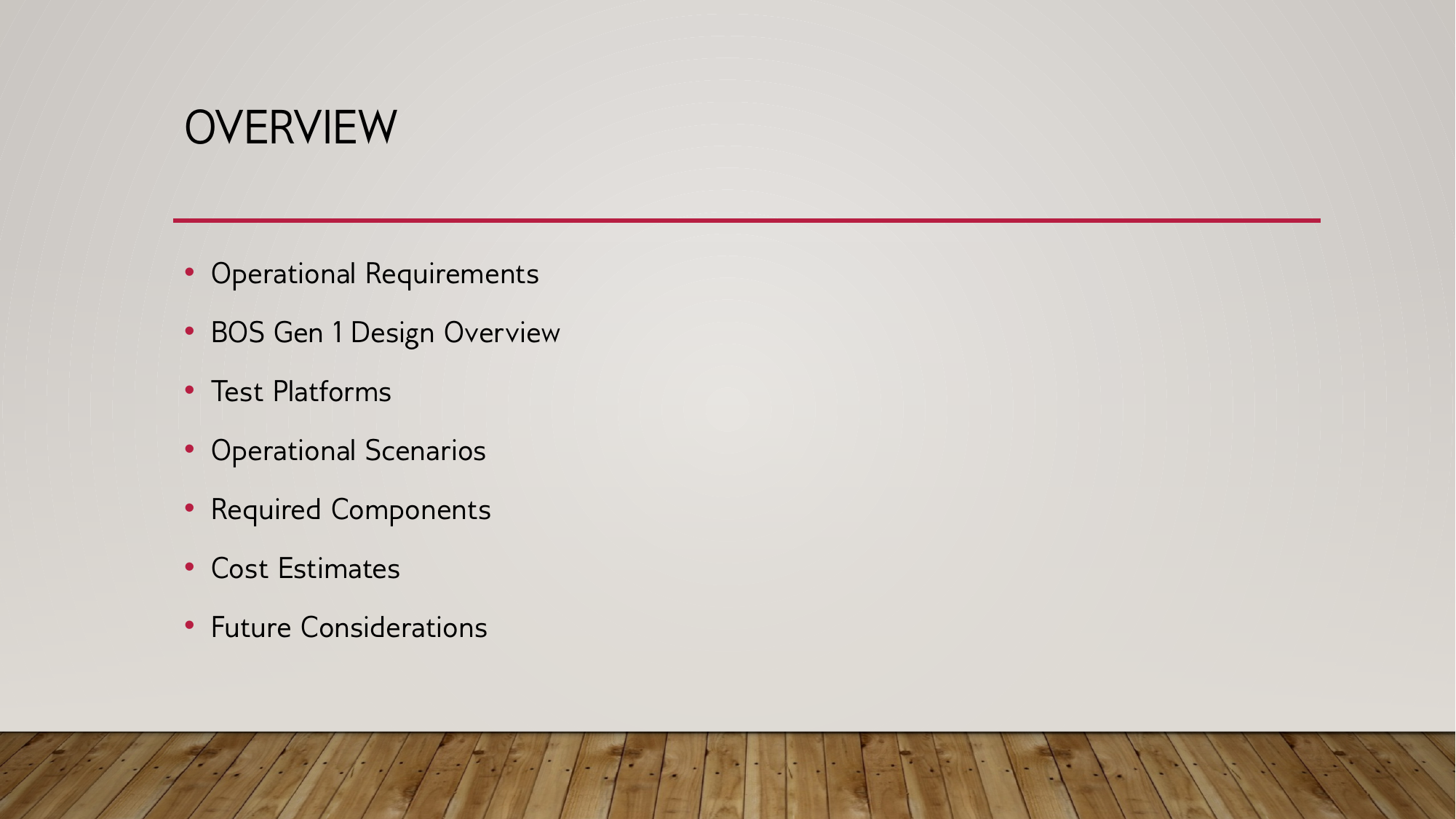

# Overview
Operational Requirements
BOS Gen 1 Design Overview
Test Platforms
Operational Scenarios
Required Components
Cost Estimates
Future Considerations